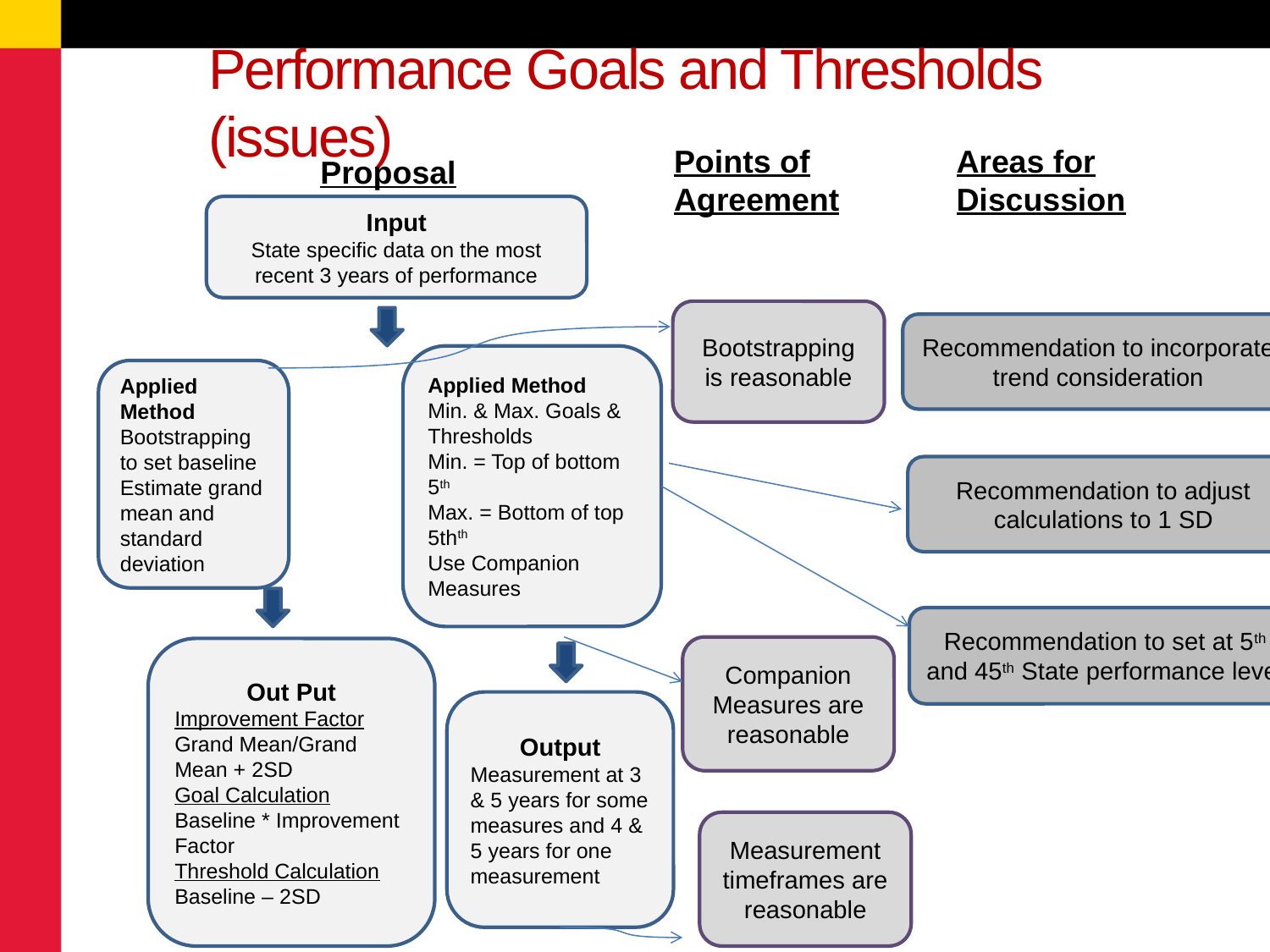

Performance Goals and Thresholds (issues)

Points of Agreement
Areas for Discussion
Proposal
Input
State specific data on the most recent 3 years of performance
Bootstrapping is reasonable

Recommendation to incorporate trend consideration
Applied Method
Min. & Max. Goals & Thresholds
Min. = Top of bottom 5th
Max. = Bottom of top 5thth
Use Companion Measures
Applied Method
Bootstrapping to set baseline
Estimate grand mean and standard deviation
Recommendation to adjust calculations to 1 SD

Recommendation to set at 5th and 45th State performance level
Companion Measures are reasonable
Out Put
Improvement Factor Grand Mean/Grand Mean + 2SD
Goal Calculation
Baseline * Improvement Factor
Threshold Calculation
Baseline – 2SD

Output
Measurement at 3 & 5 years for some measures and 4 & 5 years for one measurement
7
Measurement timeframes are reasonable